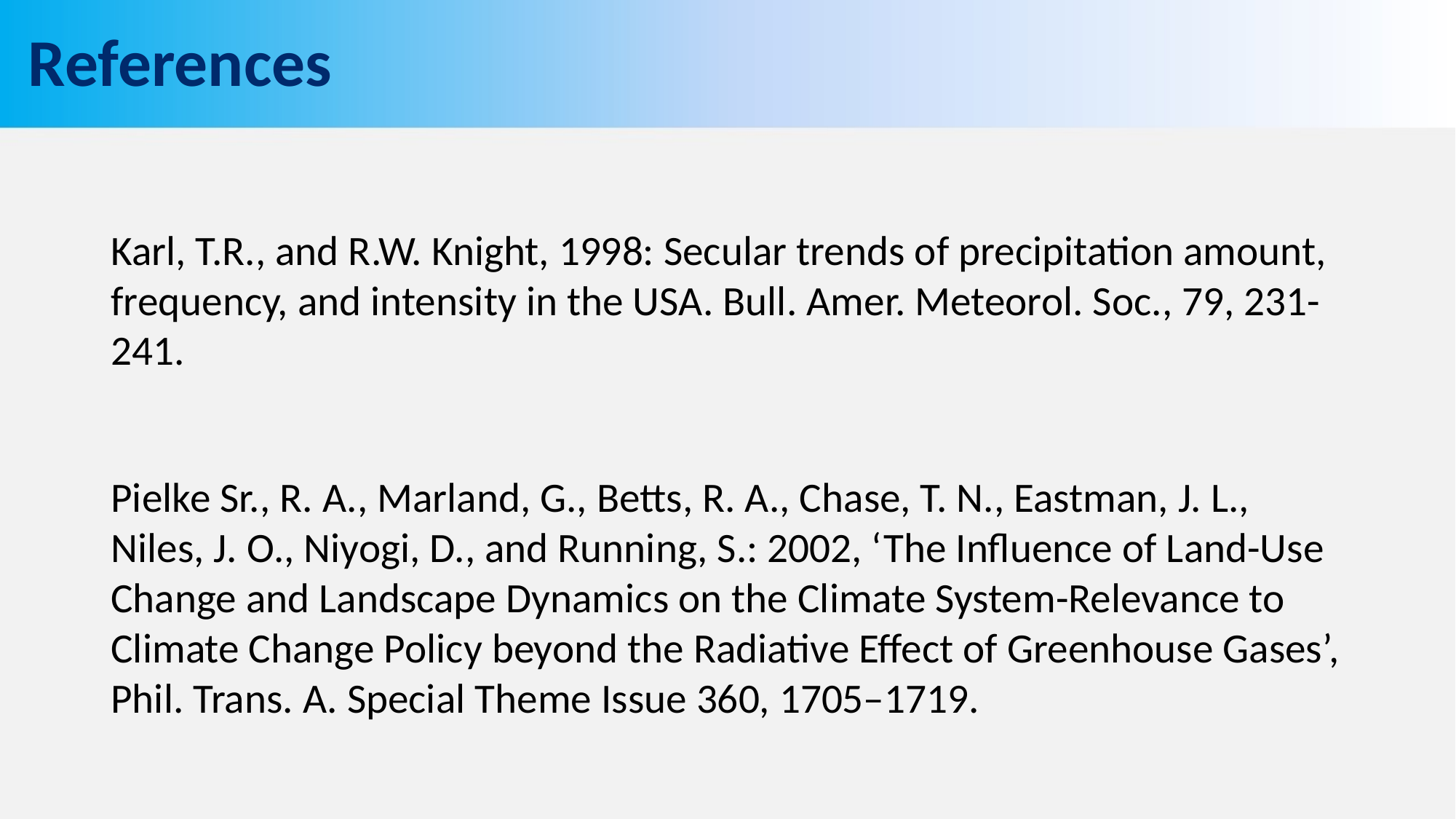

# References
Karl, T.R., and R.W. Knight, 1998: Secular trends of precipitation amount, frequency, and intensity in the USA. Bull. Amer. Meteorol. Soc., 79, 231-241.

Pielke Sr., R. A., Marland, G., Betts, R. A., Chase, T. N., Eastman, J. L., Niles, J. O., Niyogi, D., and Running, S.: 2002, ‘The Influence of Land-Use Change and Landscape Dynamics on the Climate System-Relevance to Climate Change Policy beyond the Radiative Effect of Greenhouse Gases’, Phil. Trans. A. Special Theme Issue 360, 1705–1719.